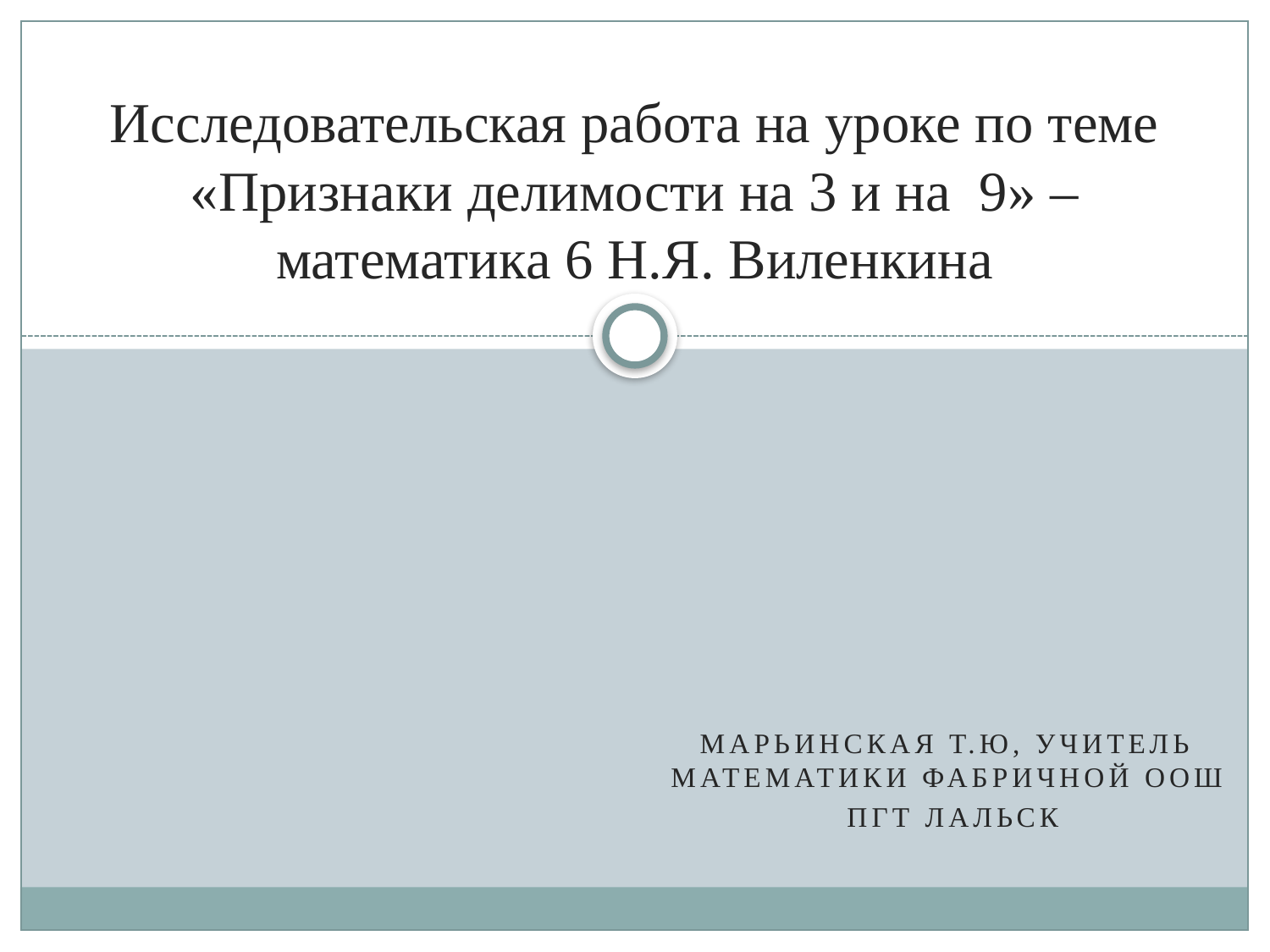

# Исследовательская работа на уроке по теме «Признаки делимости на 3 и на  9» – математика 6 Н.Я. Виленкина
Марьинская Т.Ю, учитель математики Фабричной Оош
 пгт Лальск